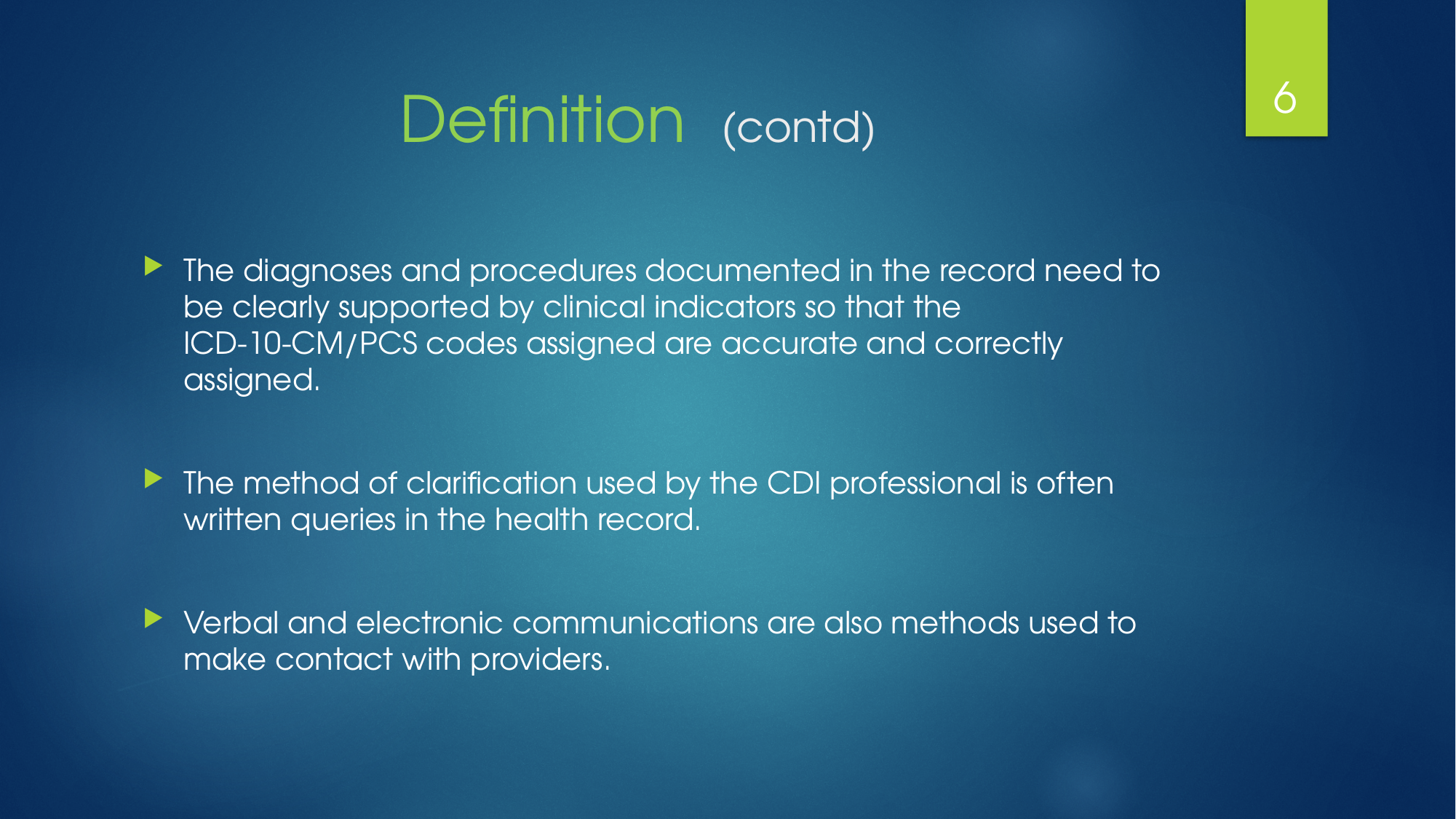

6
# Definition  (contd)
The diagnoses and procedures documented in the record need to be clearly supported by clinical indicators so that the ICD-10-CM/PCS codes assigned are accurate and correctly assigned.

The method of clarification used by the CDI professional is often written queries in the health record.

Verbal and electronic communications are also methods used to make contact with providers.